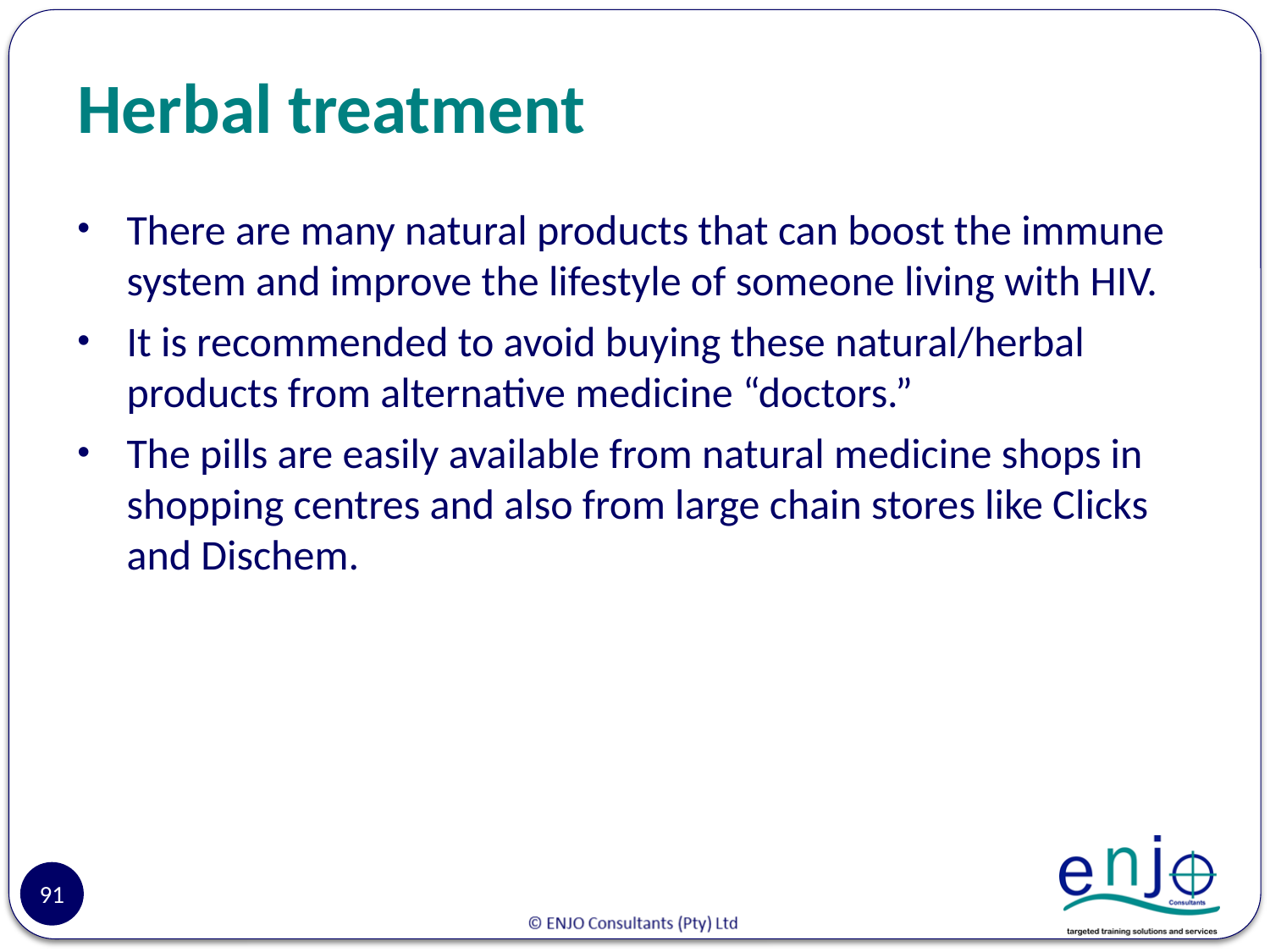

# Herbal treatment
There are many natural products that can boost the immune system and improve the lifestyle of someone living with HIV.
It is recommended to avoid buying these natural/herbal products from alternative medicine “doctors.”
The pills are easily available from natural medicine shops in shopping centres and also from large chain stores like Clicks and Dischem.
91